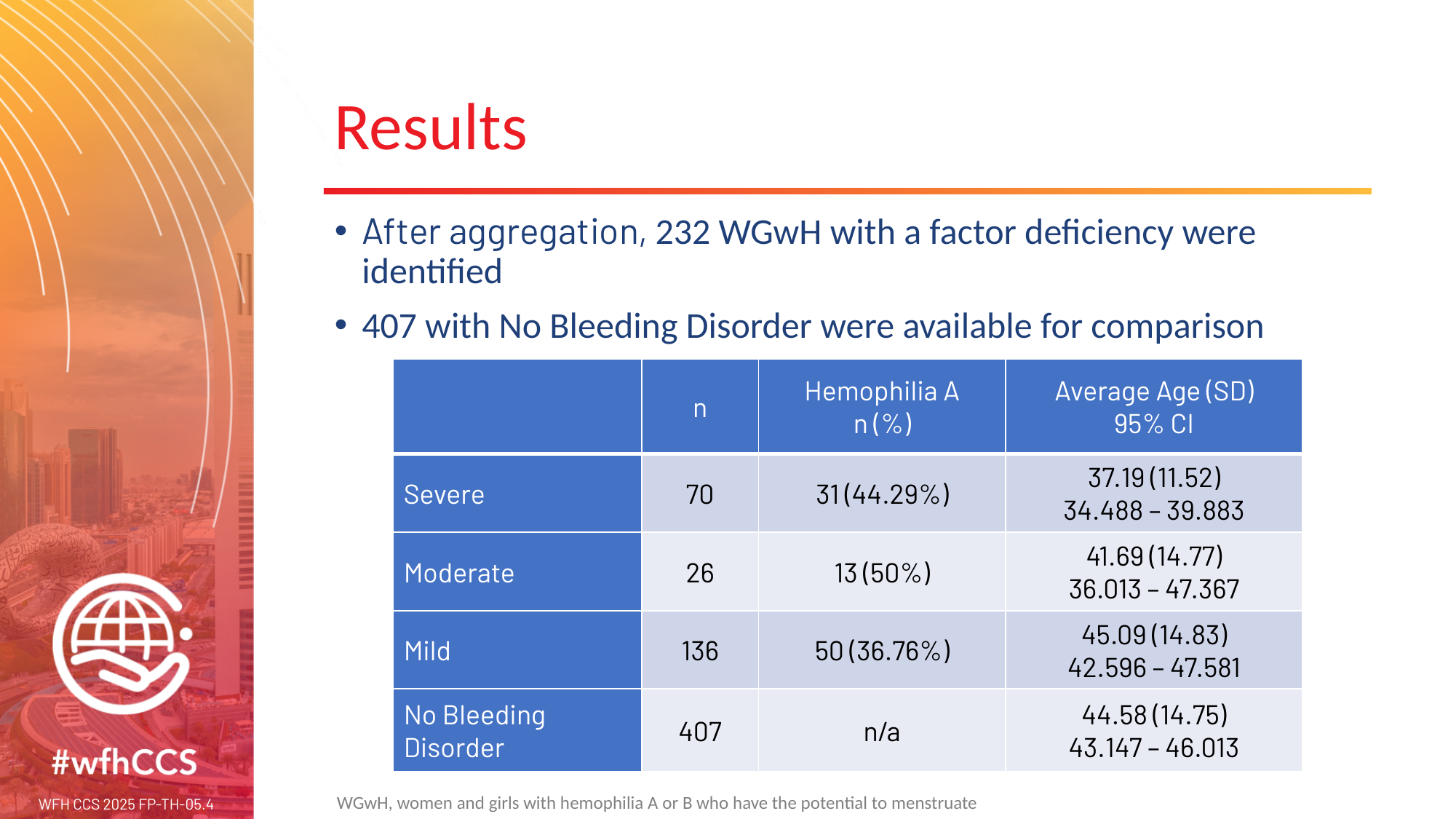

# Results
After aggregation, 232 WGwH with a factor deficiency were identified
407 with No Bleeding Disorder were available for comparison
|  | n | Hemophilia A n (%) | Average Age (SD) 95% CI |
| --- | --- | --- | --- |
| Severe | 70 | 31 (44.29%) | 37.19 (11.52) 34.488 – 39.883 |
| Moderate | 26 | 13 (50%) | 41.69 (14.77) 36.013 – 47.367 |
| Mild | 136 | 50 (36.76%) | 45.09 (14.83) 42.596 – 47.581 |
| No Bleeding Disorder | 407 | n/a | 44.58 (14.75) 43.147 – 46.013 |
WGwH, women and girls with hemophilia A or B who have the potential to menstruate
WFH CCS 2025 FP-TH-05.4